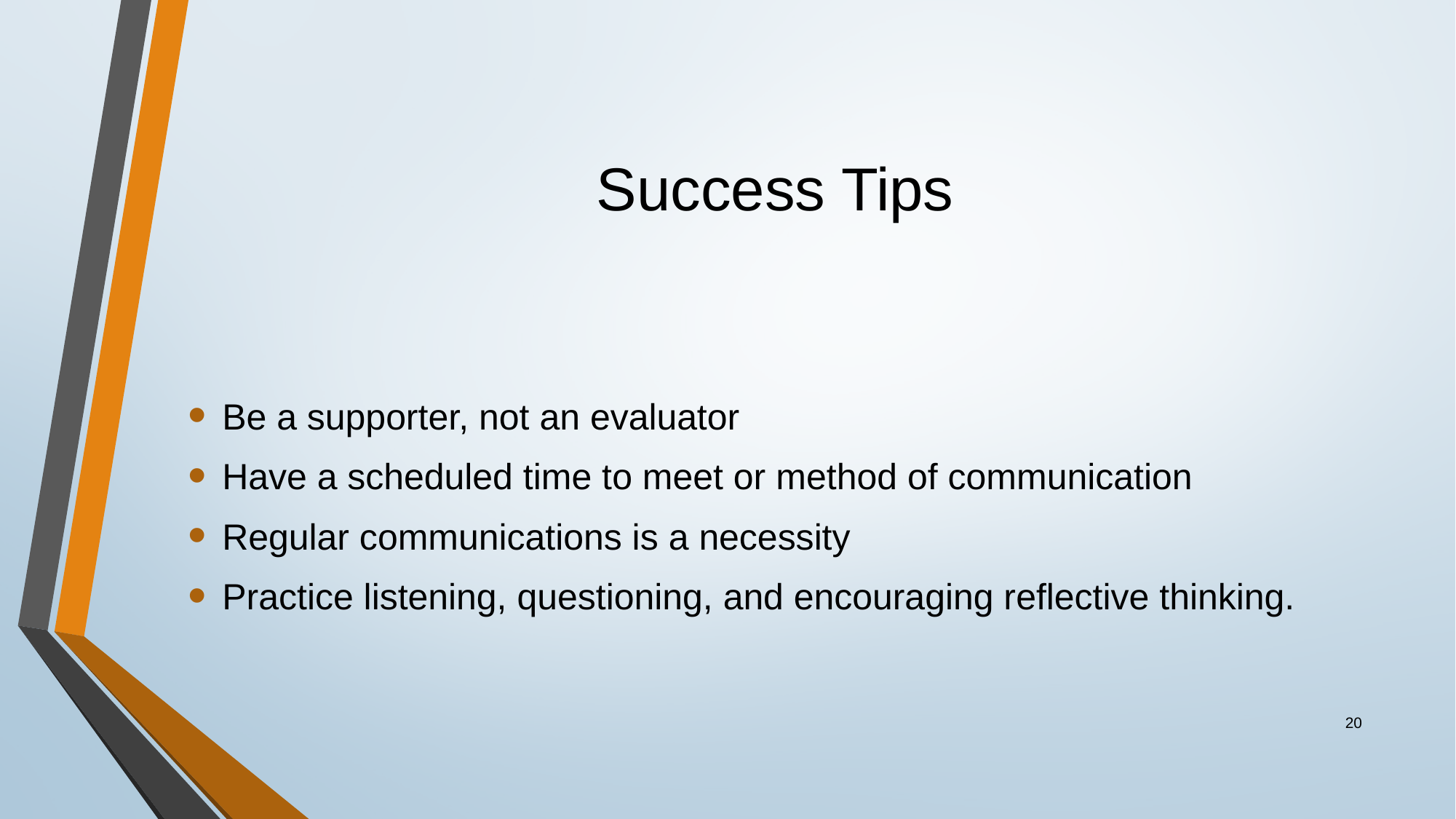

# Success Tips
Be a supporter, not an evaluator
Have a scheduled time to meet or method of communication
Regular communications is a necessity
Practice listening, questioning, and encouraging reflective thinking.
20